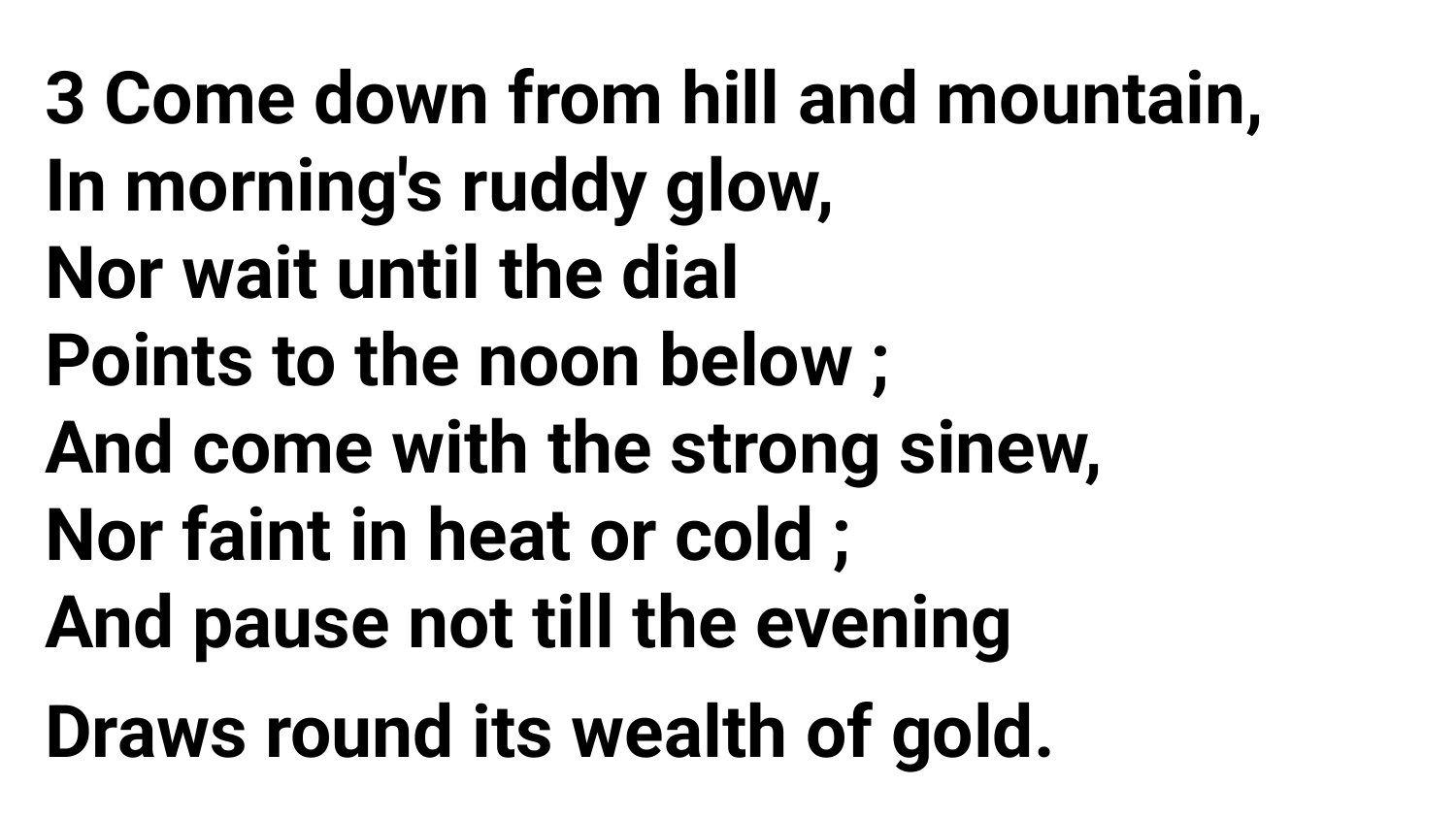

3 Come down from hill and mountain,
In morning's ruddy glow,
Nor wait until the dial
Points to the noon below ;
And come with the strong sinew,
Nor faint in heat or cold ;
And pause not till the evening
Draws round its wealth of gold.